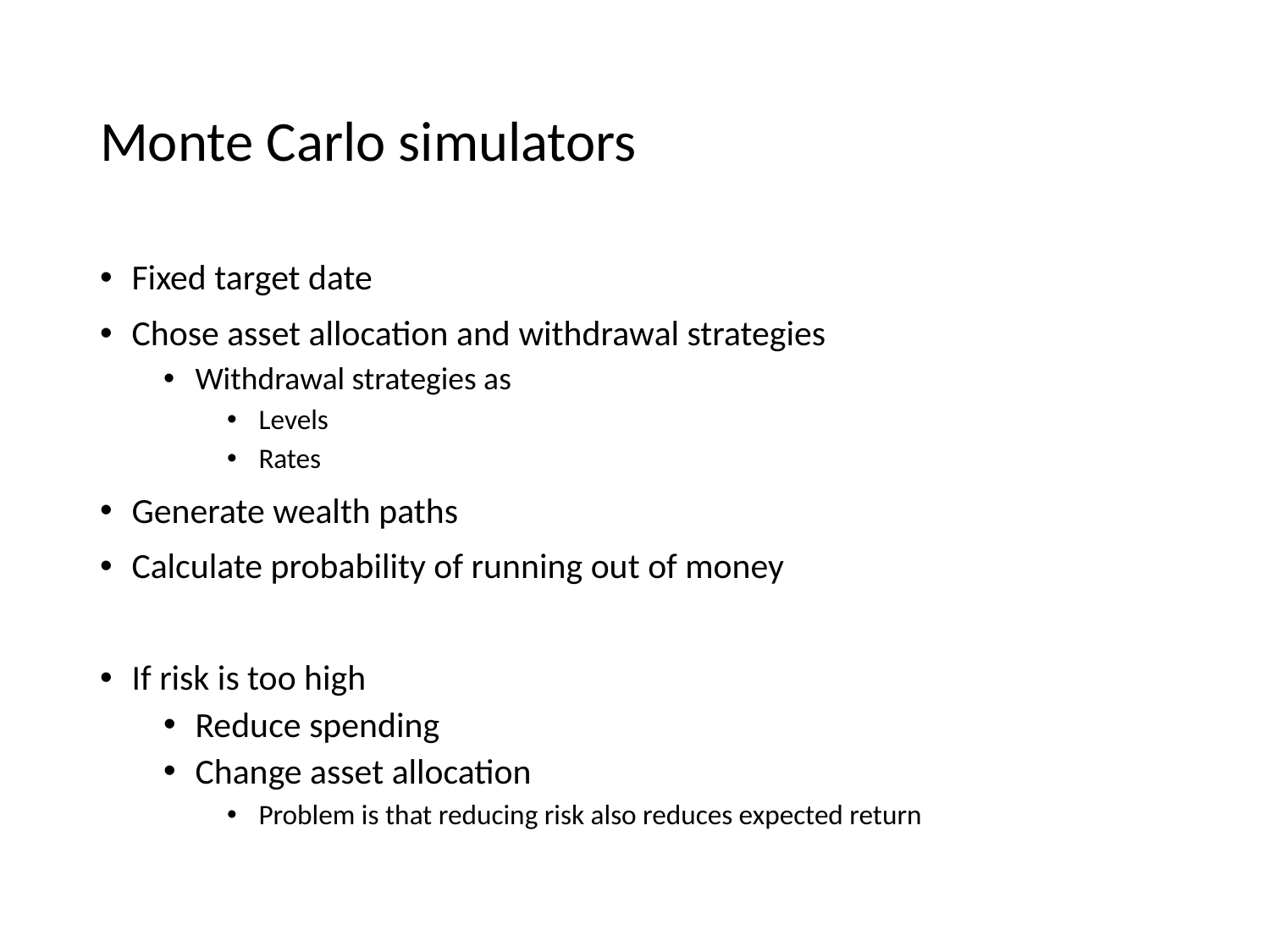

# Monte Carlo simulators
Fixed target date
Chose asset allocation and withdrawal strategies
Withdrawal strategies as
Levels
Rates
Generate wealth paths
Calculate probability of running out of money

If risk is too high
Reduce spending
Change asset allocation
Problem is that reducing risk also reduces expected return